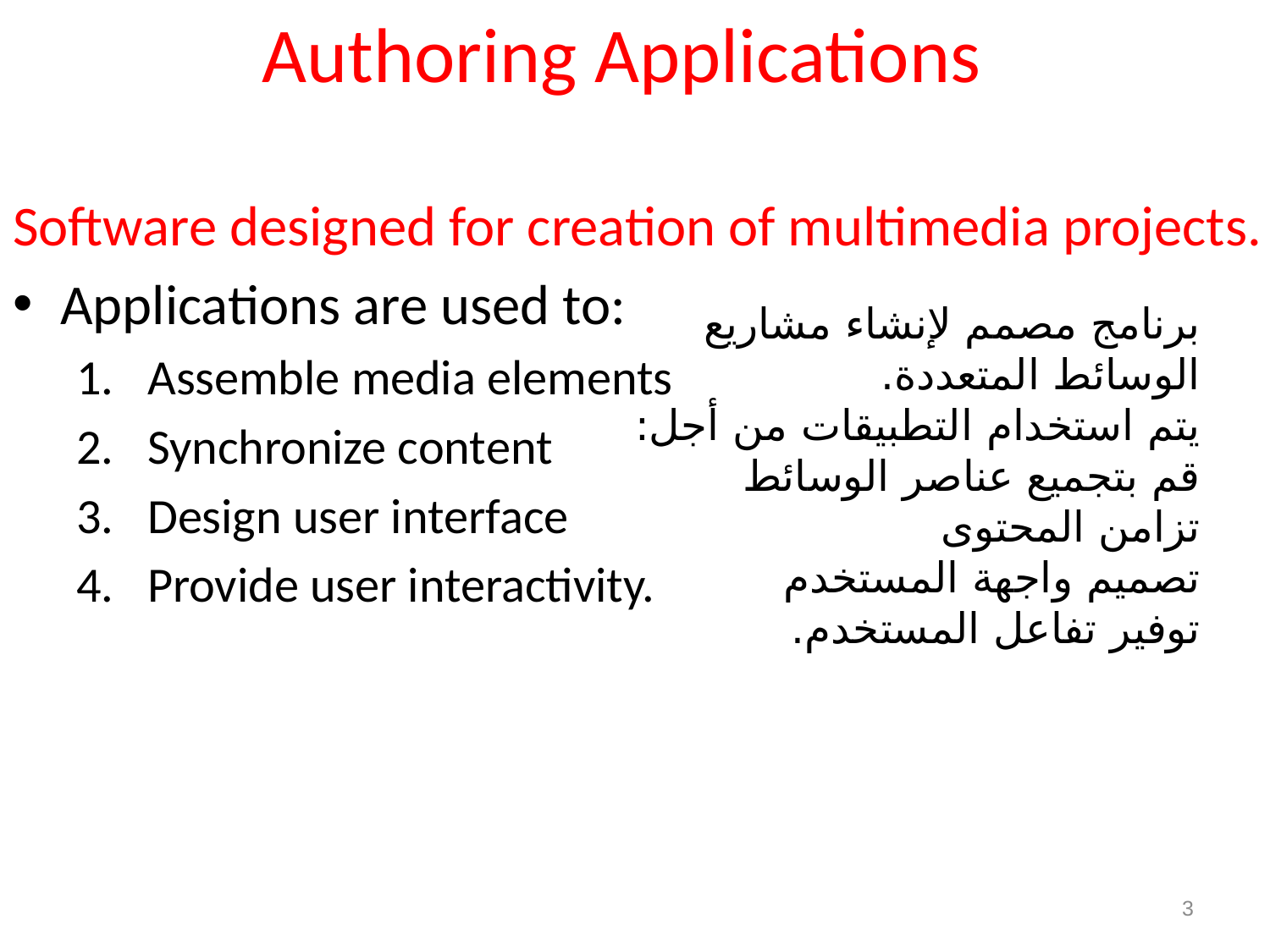

# Authoring Applications
Software designed for creation of multimedia projects.
Applications are used to:
Assemble media elements
Synchronize content
Design user interface
Provide user interactivity.
برنامج مصمم لإنشاء مشاريع الوسائط المتعددة.
يتم استخدام التطبيقات من أجل:
قم بتجميع عناصر الوسائط
تزامن المحتوى
تصميم واجهة المستخدم
توفير تفاعل المستخدم.
3